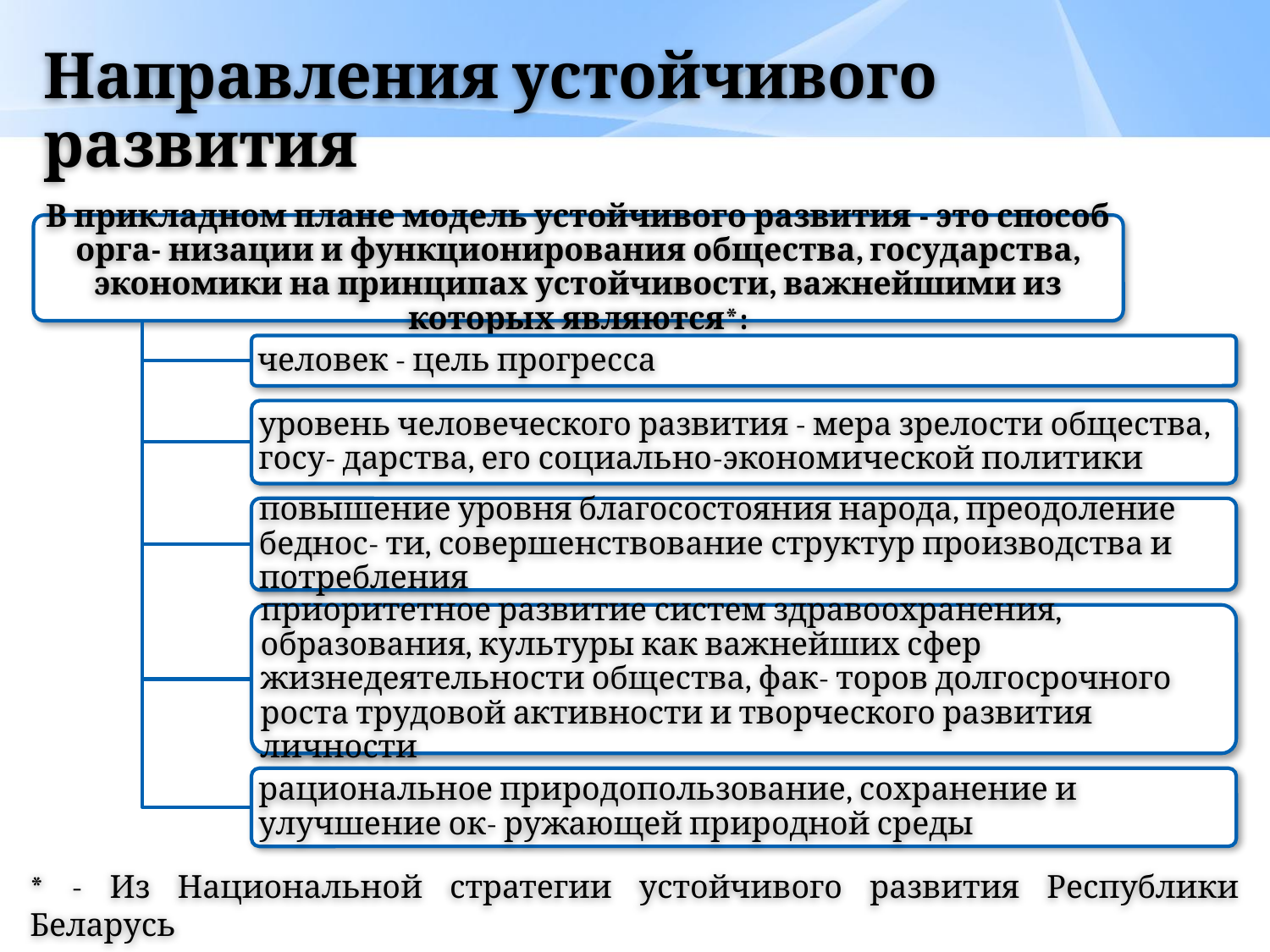

# Направления устойчивого развития

В прикладном плане модель устойчивого развития - это способ орга- низации и функционирования общества, государства, экономики на принципах устойчивости, важнейшими из которых являются*:

человек - цель прогресса

уровень человеческого развития - мера зрелости общества, госу- дарства, его социально-экономической политики

повышение уровня благосостояния народа, преодоление беднос- ти, совершенствование структур производства и потребления

приоритетное развитие систем здравоохранения, образования, культуры как важнейших сфер жизнедеятельности общества, фак- торов долгосрочного роста трудовой активности и творческого развития личности

рациональное природопользование, сохранение и улучшение ок- ружающей природной среды
* - Из Национальной стратегии устойчивого развития Республики Беларусь